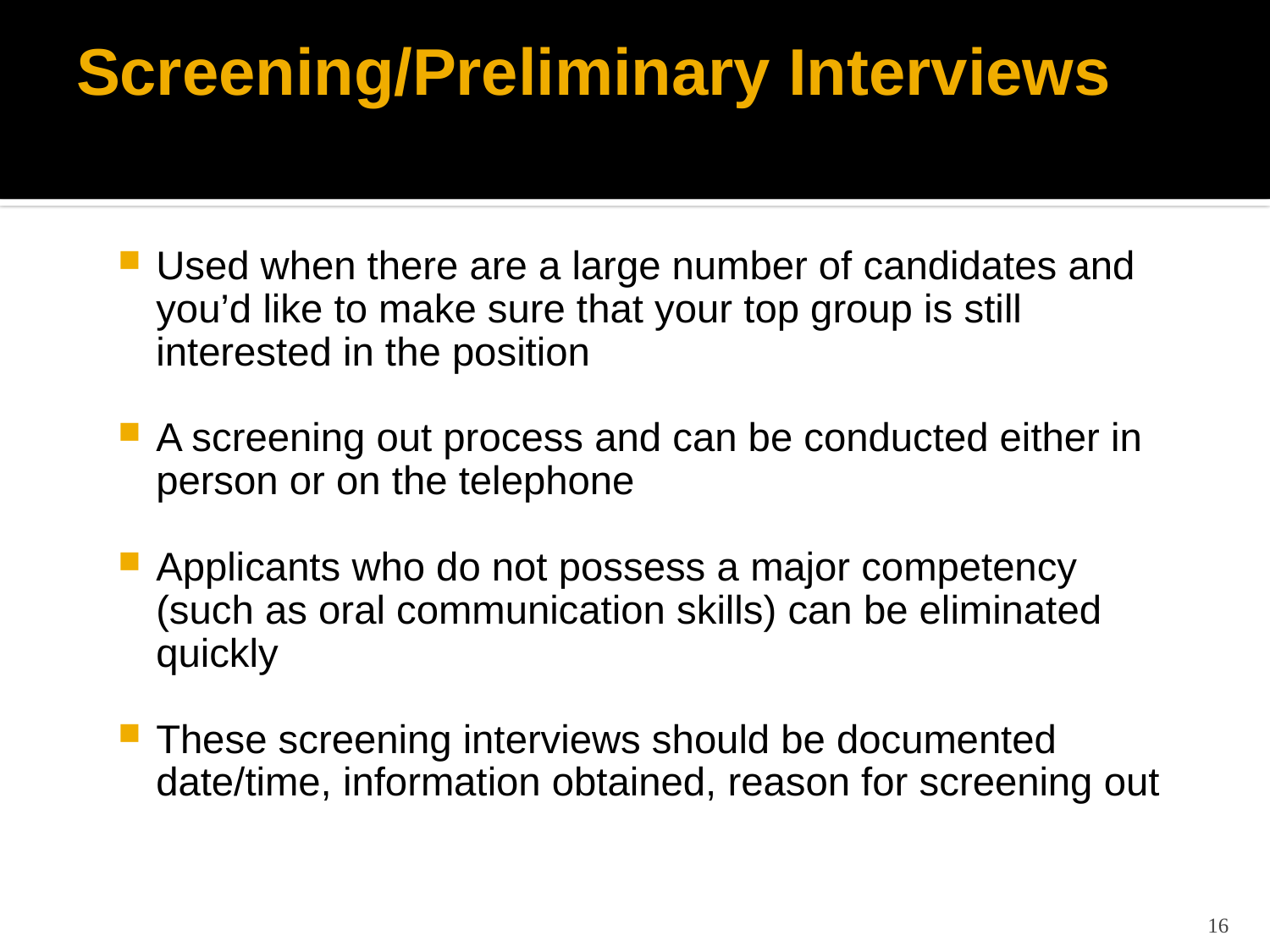

# Screening/Preliminary Interviews
Used when there are a large number of candidates and you’d like to make sure that your top group is still interested in the position

A screening out process and can be conducted either in person or on the telephone

Applicants who do not possess a major competency (such as oral communication skills) can be eliminated quickly

These screening interviews should be documented date/time, information obtained, reason for screening out

16